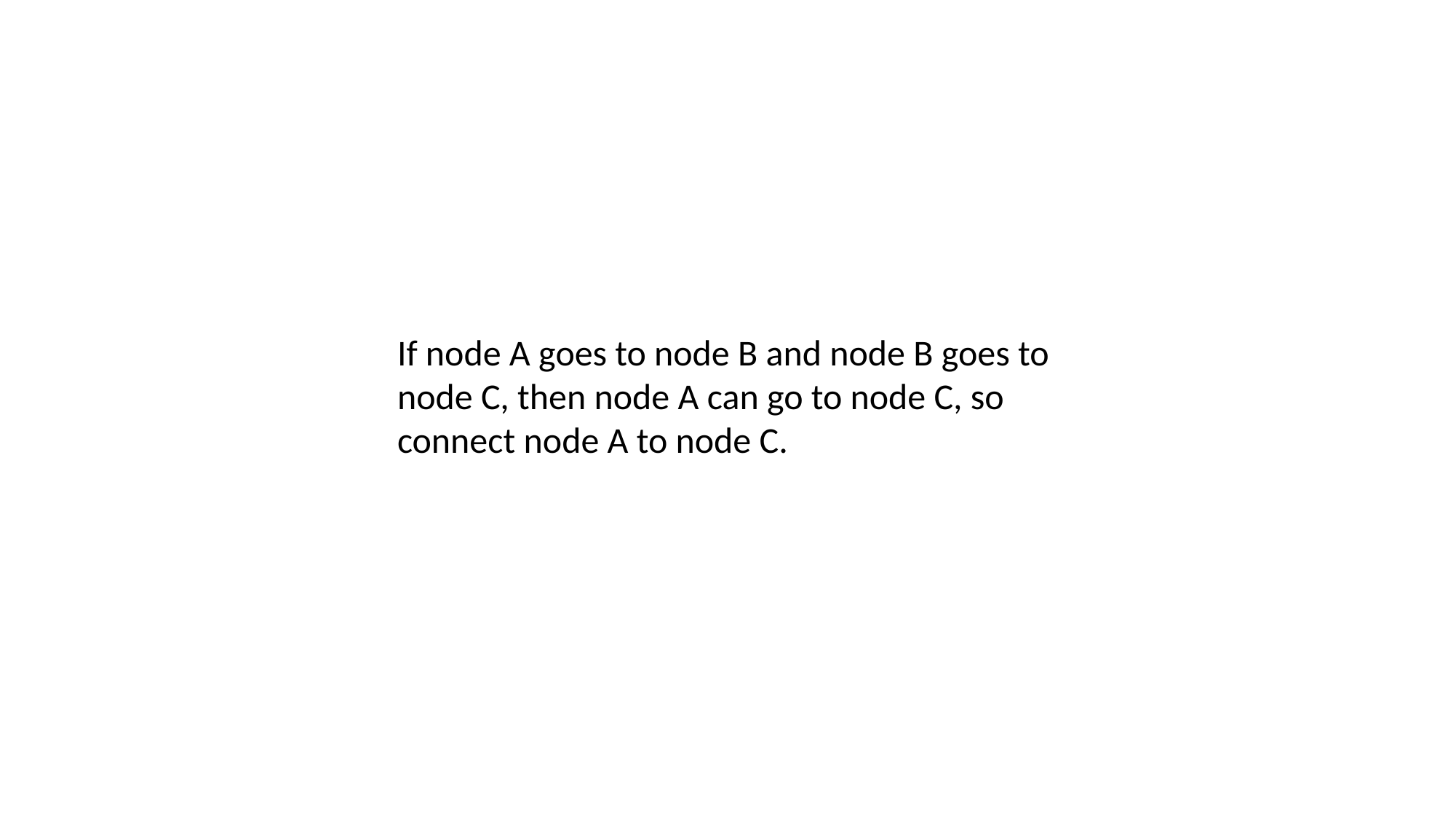

If node A goes to node B and node B goes to node C, then node A can go to node C, so connect node A to node C.